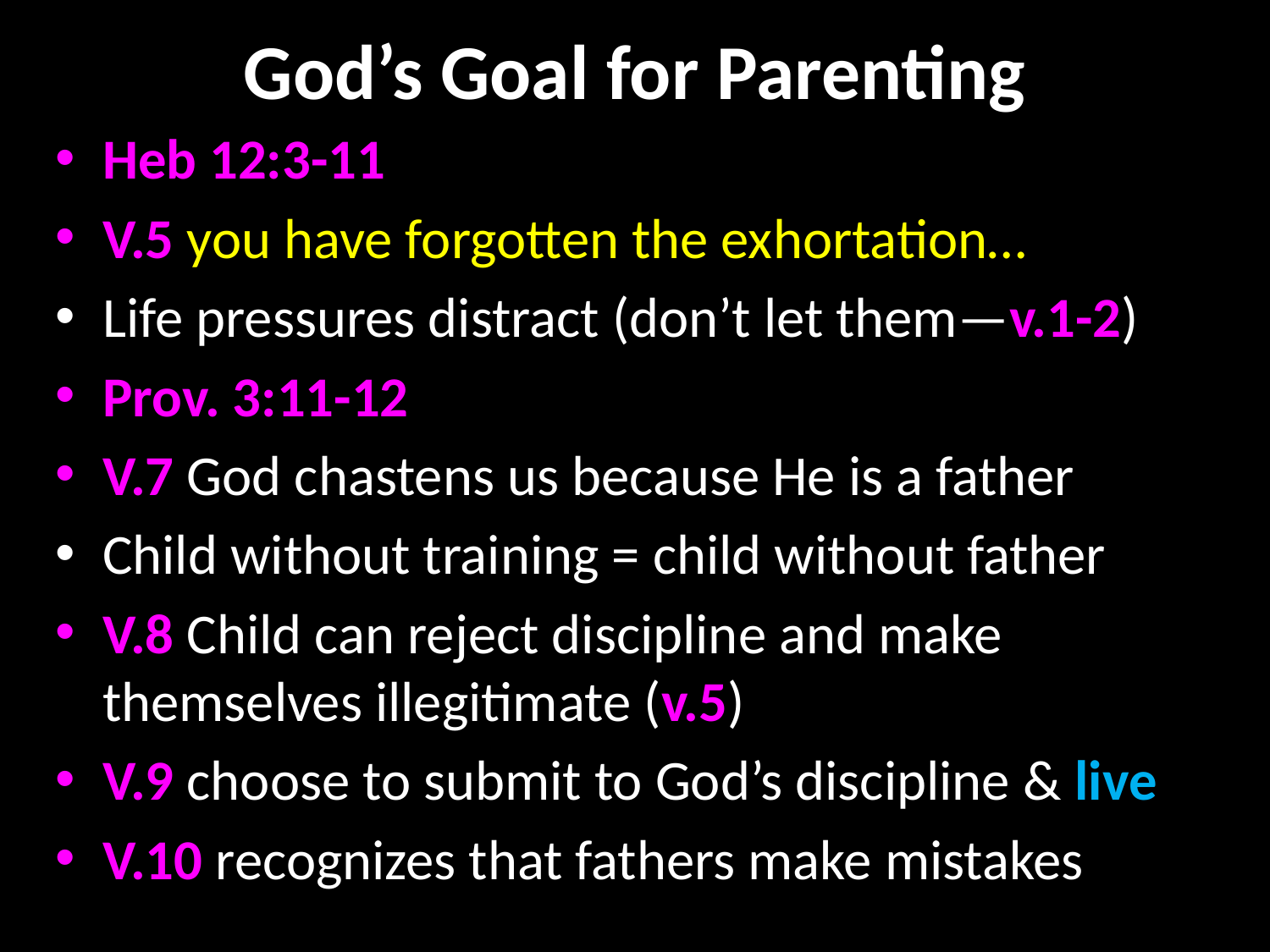

# God’s Goal for Parenting
Heb 12:3-11
V.5 you have forgotten the exhortation…
Life pressures distract (don’t let them—v.1-2)
Prov. 3:11-12
V.7 God chastens us because He is a father
Child without training = child without father
V.8 Child can reject discipline and make themselves illegitimate (v.5)
V.9 choose to submit to God’s discipline & live
V.10 recognizes that fathers make mistakes